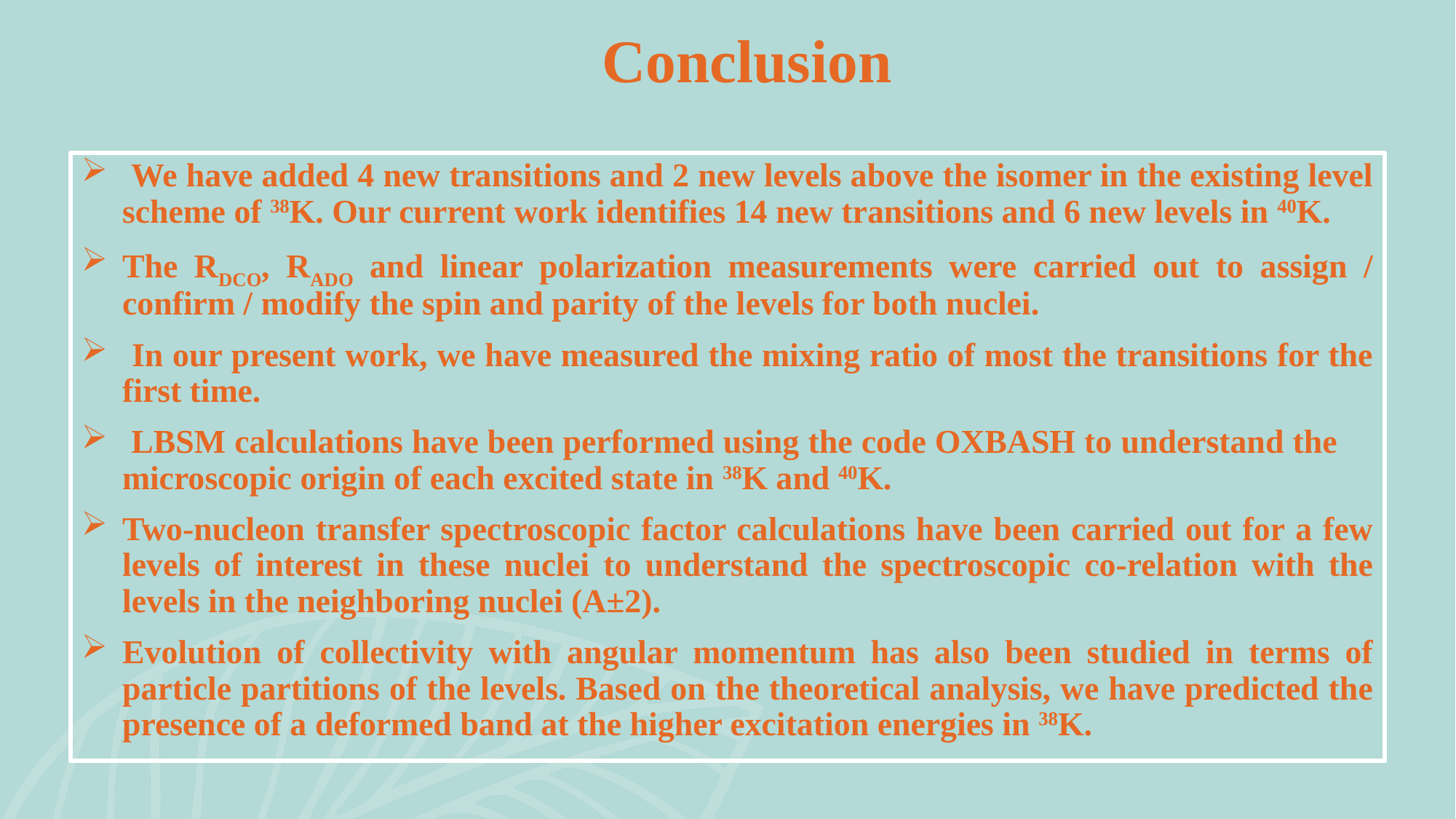

# Conclusion
 We have added 4 new transitions and 2 new levels above the isomer in the existing level scheme of 38K. Our current work identifies 14 new transitions and 6 new levels in 40K.
The RDCO, RADO and linear polarization measurements were carried out to assign / confirm / modify the spin and parity of the levels for both nuclei.
 In our present work, we have measured the mixing ratio of most the transitions for the first time.
 LBSM calculations have been performed using the code OXBASH to understand the     microscopic origin of each excited state in 38K and 40K.
Two-nucleon transfer spectroscopic factor calculations have been carried out for a few levels of interest in these nuclei to understand the spectroscopic co-relation with the levels in the neighboring nuclei (A±2).
Evolution of collectivity with angular momentum has also been studied in terms of particle partitions of the levels. Based on the theoretical analysis, we have predicted the presence of a deformed band at the higher excitation energies in 38K.